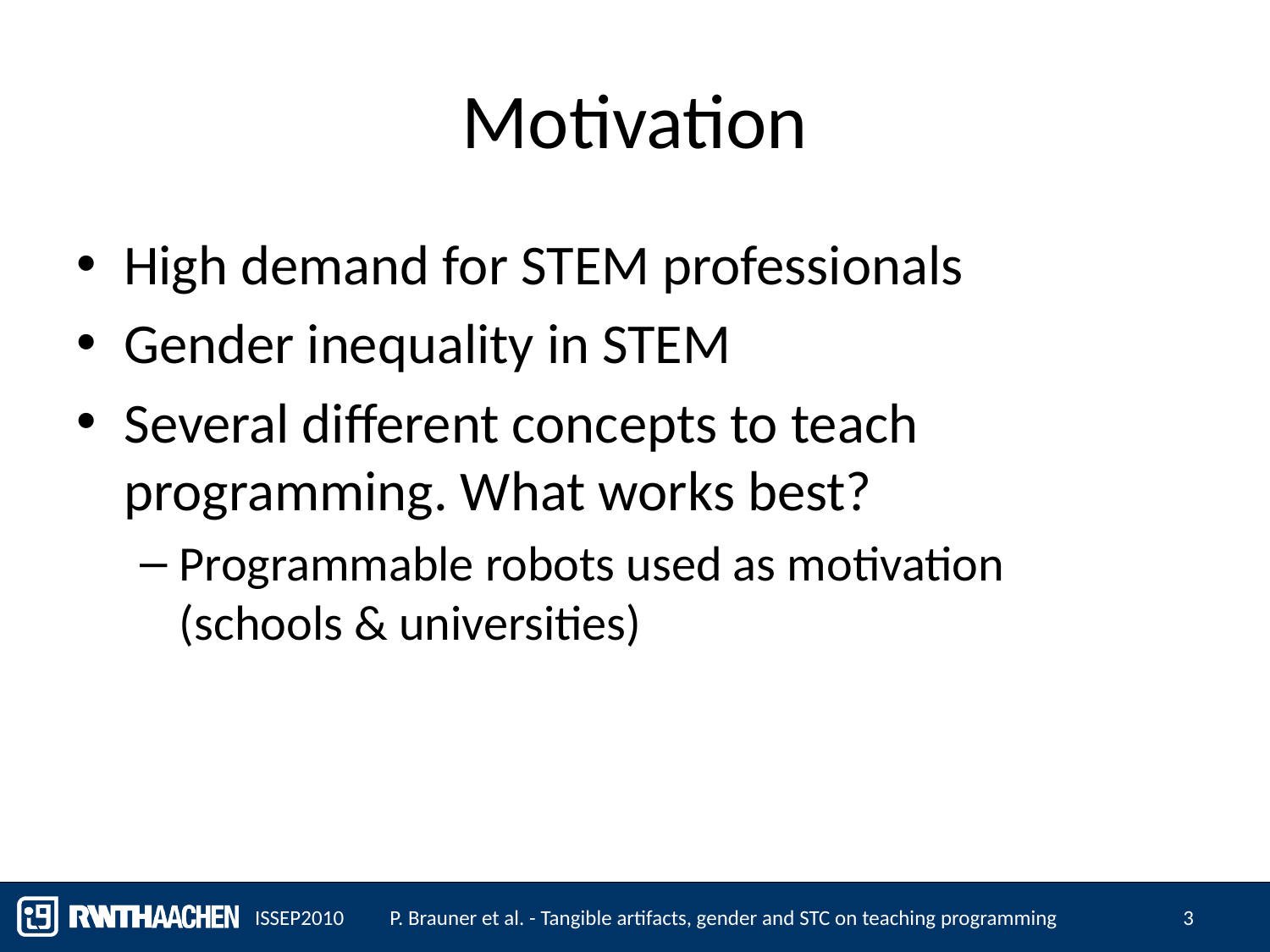

# Motivation
High demand for STEM professionals
Gender inequality in STEM
Several different concepts to teach programming. What works best?
Programmable robots used as motivation
(schools & universities)

ISSEP2010
P. Brauner et al. - Tangible artifacts, gender and STC on teaching programming
3